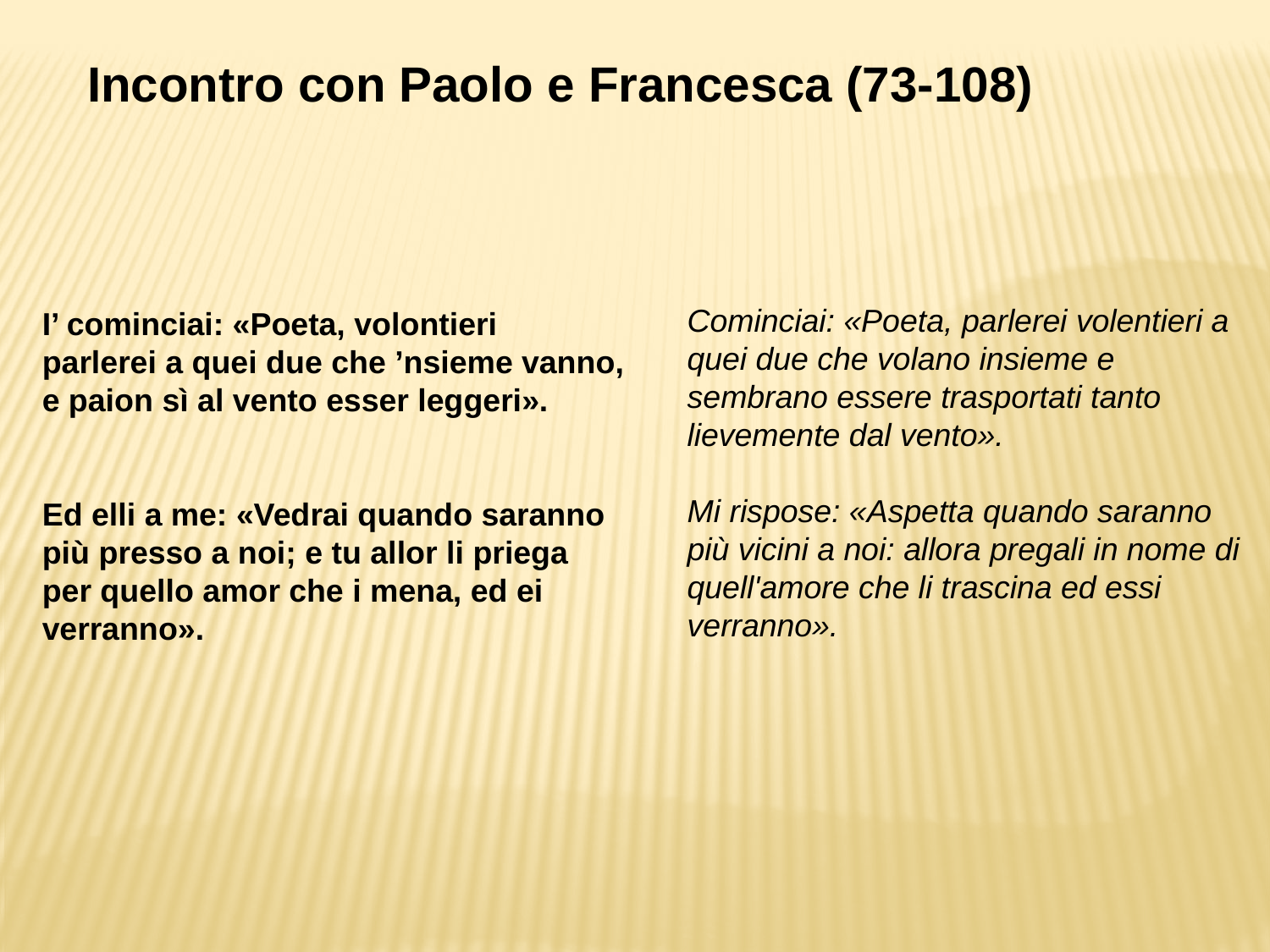

Incontro con Paolo e Francesca (73-108)
Cominciai: «Poeta, parlerei volentieri a quei due che volano insieme e sembrano essere trasportati tanto lievemente dal vento».
Mi rispose: «Aspetta quando saranno più vicini a noi: allora pregali in nome di quell'amore che li trascina ed essi verranno».
I’ cominciai: «Poeta, volontieri 
parlerei a quei due che ’nsieme vanno, 
e paion sì al vento esser leggeri».

Ed elli a me: «Vedrai quando saranno 
più presso a noi; e tu allor li priega 
per quello amor che i mena, ed ei verranno».